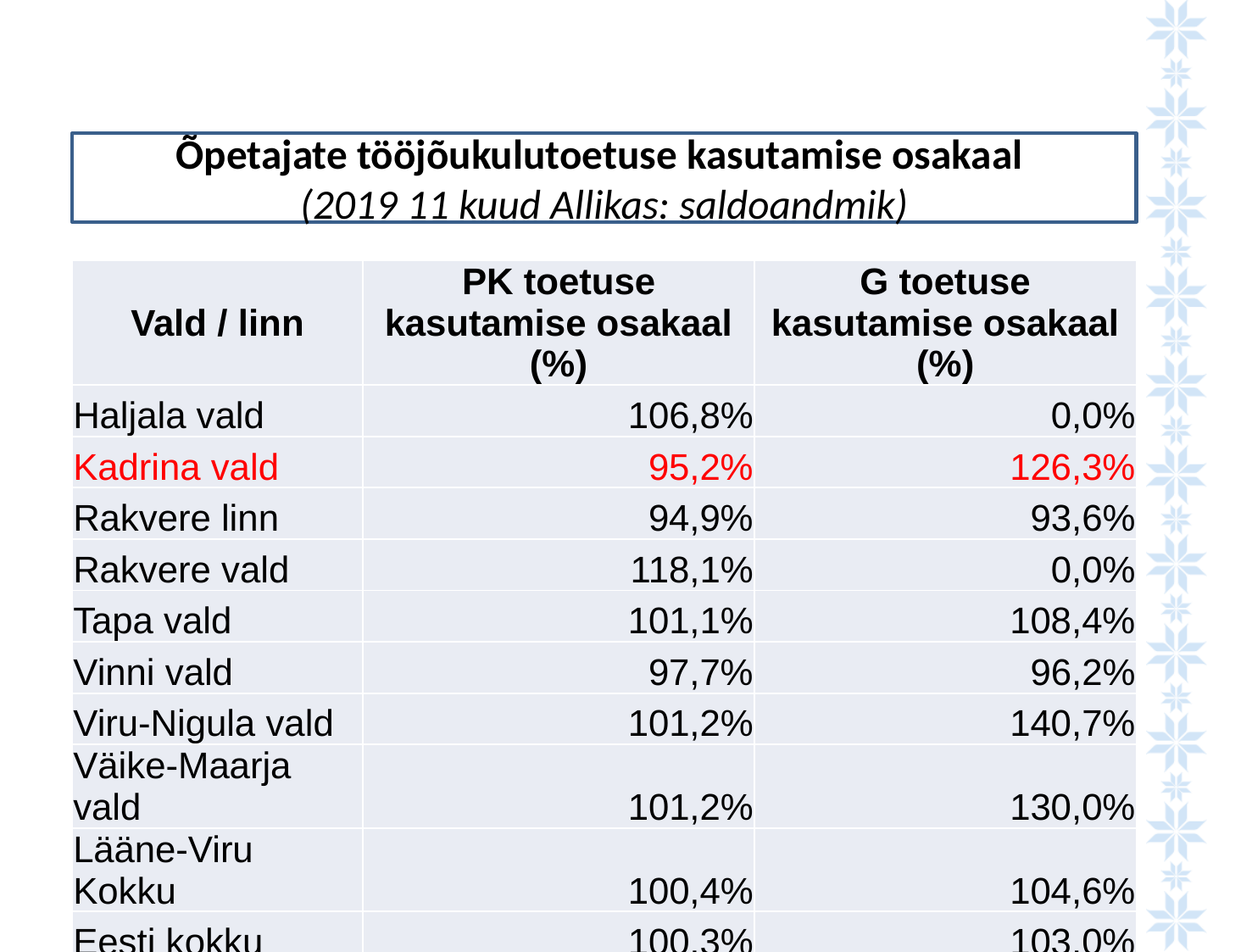

Õpetajate tööjõukulutoetuse kasutamise osakaal
(2019 11 kuud Allikas: saldoandmik)
| Vald / linn | PK toetuse kasutamise osakaal (%) | G toetuse kasutamise osakaal (%) |
| --- | --- | --- |
| Haljala vald | 106,8% | 0,0% |
| Kadrina vald | 95,2% | 126,3% |
| Rakvere linn | 94,9% | 93,6% |
| Rakvere vald | 118,1% | 0,0% |
| Tapa vald | 101,1% | 108,4% |
| Vinni vald | 97,7% | 96,2% |
| Viru-Nigula vald | 101,2% | 140,7% |
| Väike-Maarja vald | 101,2% | 130,0% |
| Lääne-Viru Kokku | 100,4% | 104,6% |
| Eesti kokku | 100,3% | 103,0% |